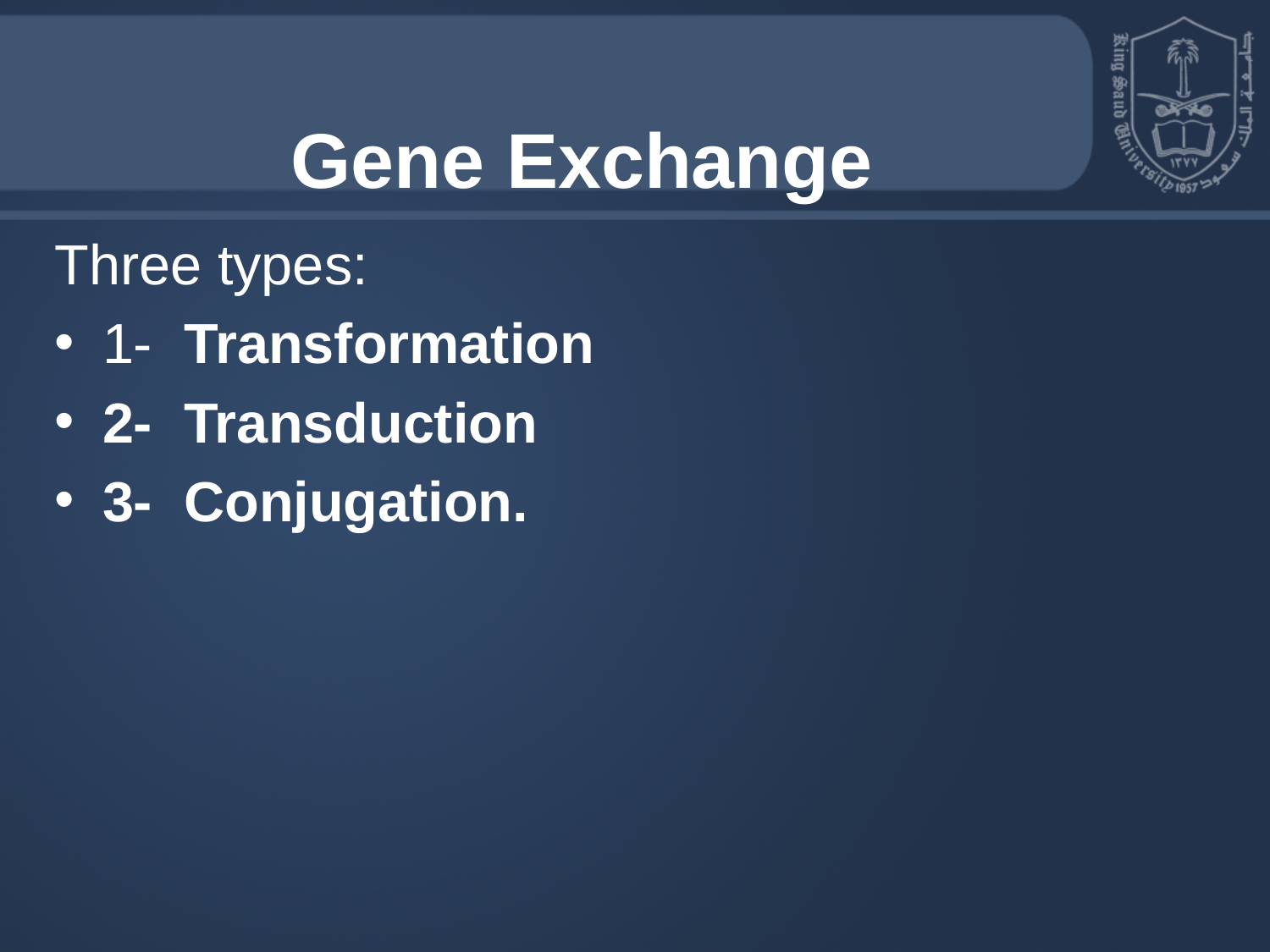

Gene Exchange
Three types:
1-  Transformation
2-  Transduction
3-  Conjugation.